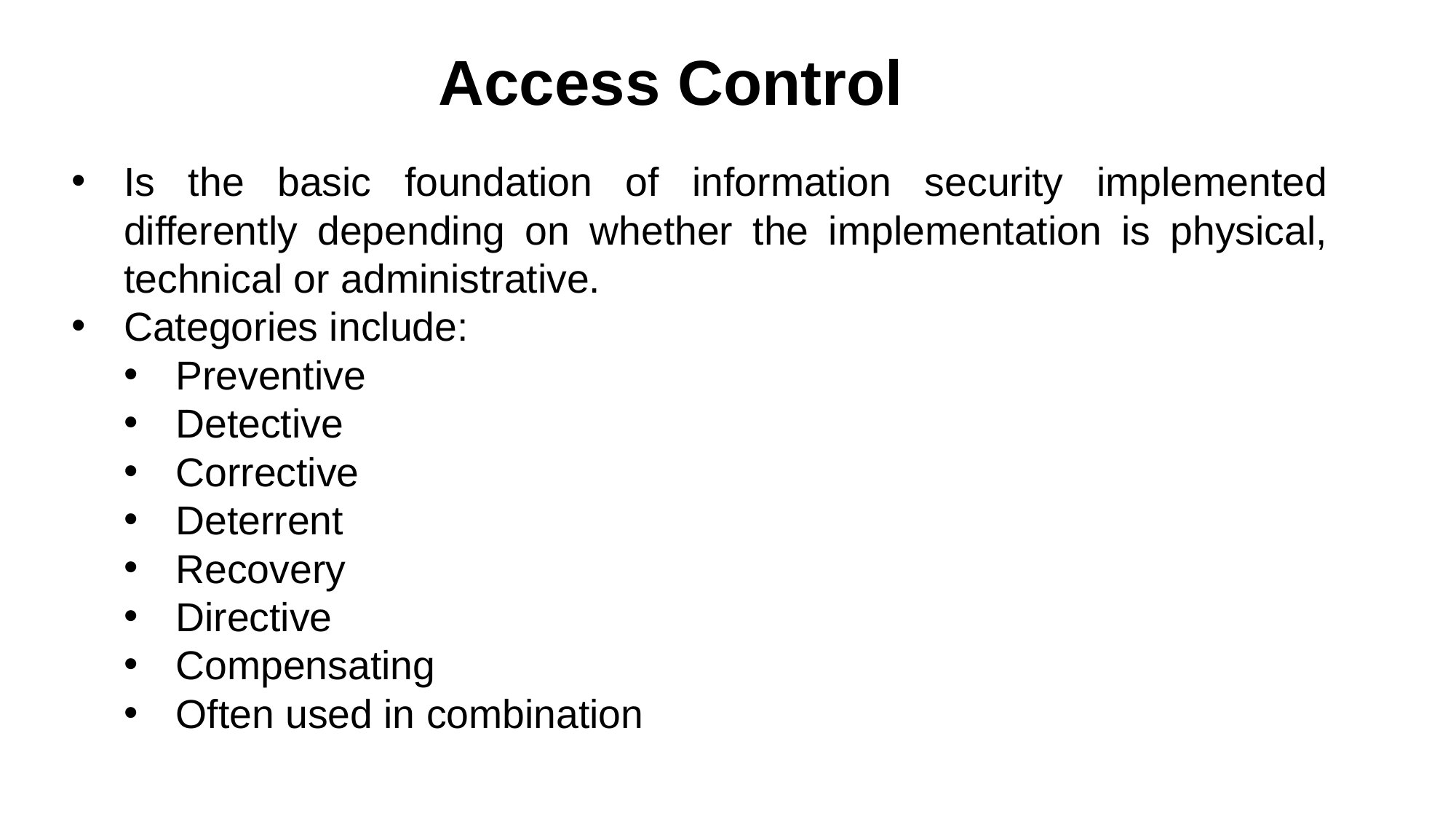

Access Control
Is the basic foundation of information security implemented differently depending on whether the implementation is physical, technical or administrative.
Categories include:
Preventive
Detective
Corrective
Deterrent
Recovery
Directive
Compensating
Often used in combination